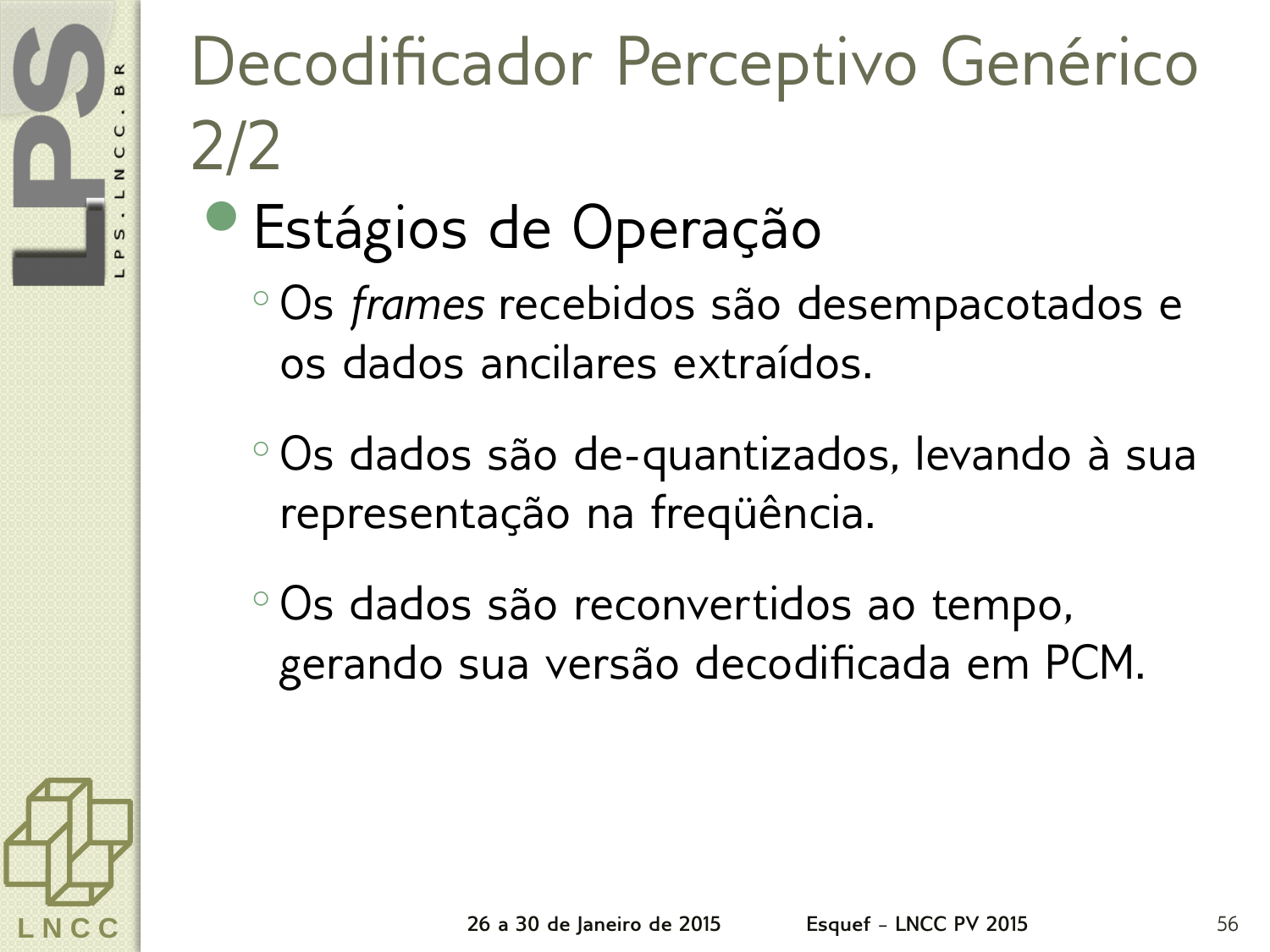

# Decodificador Perceptivo Genérico 2/2
Estágios de Operação
Os frames recebidos são desempacotados e os dados ancilares extraídos.
Os dados são de-quantizados, levando à sua representação na freqüência.
Os dados são reconvertidos ao tempo, gerando sua versão decodificada em PCM.
26 a 30 de Janeiro de 2015
Esquef – LNCC PV 2015
56